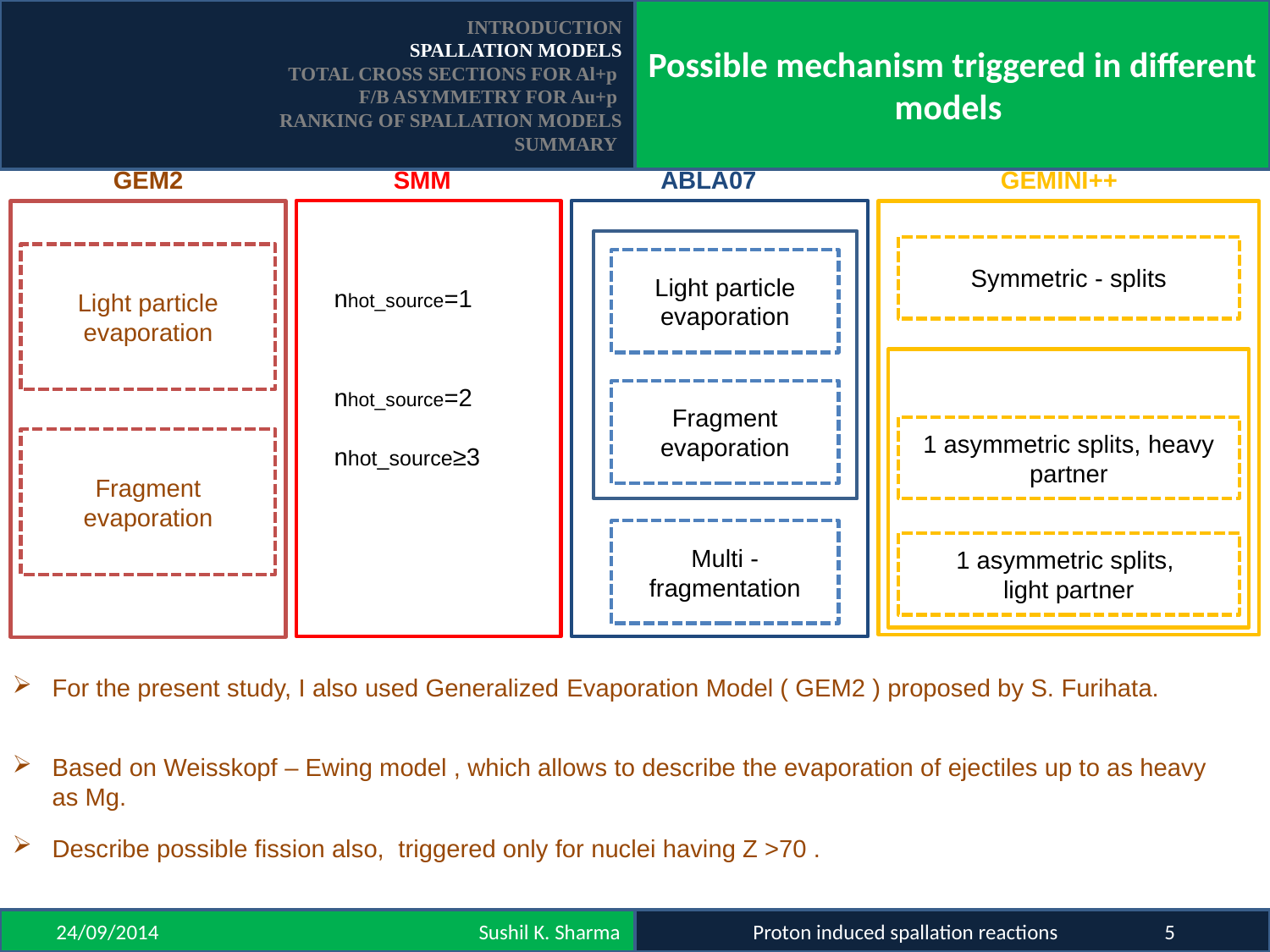

INTRODUCTION
SPALLATION MODELS
TOTAL CROSS SECTIONS FOR Al+p
F/B ASYMMETRY FOR Au+p
RANKING OF SPALLATION MODELS
SUMMARY
Possible mechanism triggered in different models
GEM2
SMM

nhot_source=1
nhot_source=2

nhot_source≥3
ABLA07

GEMINI++

Symmetric - splits
Light particle evaporation
Light particle evaporation

Fragment evaporation
1 asymmetric splits, heavy partner
Fragment evaporation
Multi - fragmentation
1 asymmetric splits,
light partner
For the present study, I also used Generalized Evaporation Model ( GEM2 ) proposed by S. Furihata.
Based on Weisskopf – Ewing model , which allows to describe the evaporation of ejectiles up to as heavy as Mg.
Describe possible fission also,  triggered only for nuclei having Z >70 .
 24/09/2014                                                                  Sushil K. Sharma
                    Proton induced spallation reactions                      5
5